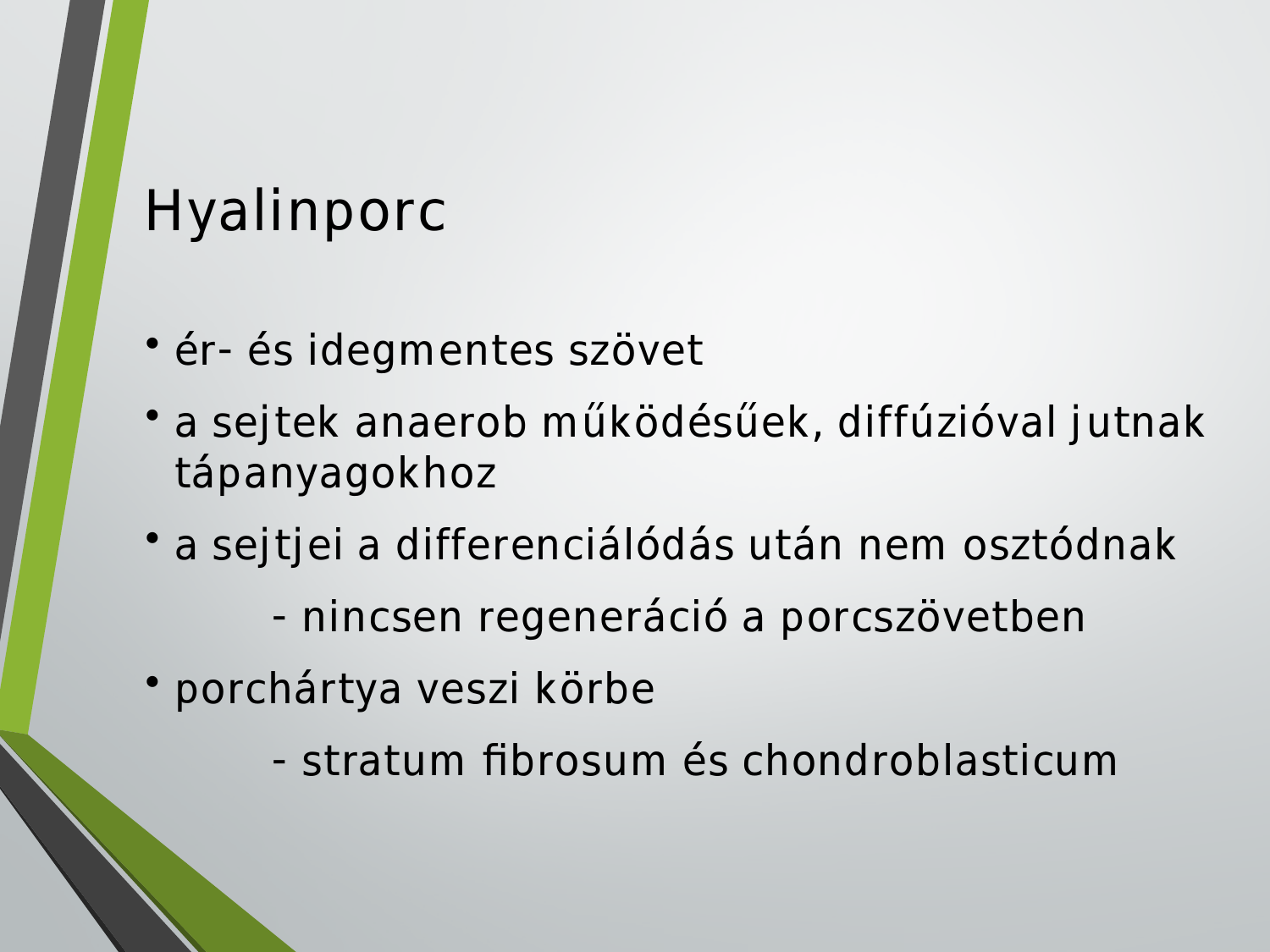

Hyalinporc

ér- és idegmentes szövet
a sejtek anaerob működésűek, diffúzióval jutnak tápanyagokhoz
a sejtjei a differenciálódás után nem osztódnak
	- nincsen regeneráció a porcszövetben
porchártya veszi körbe
	- stratum fibrosum és chondroblasticum